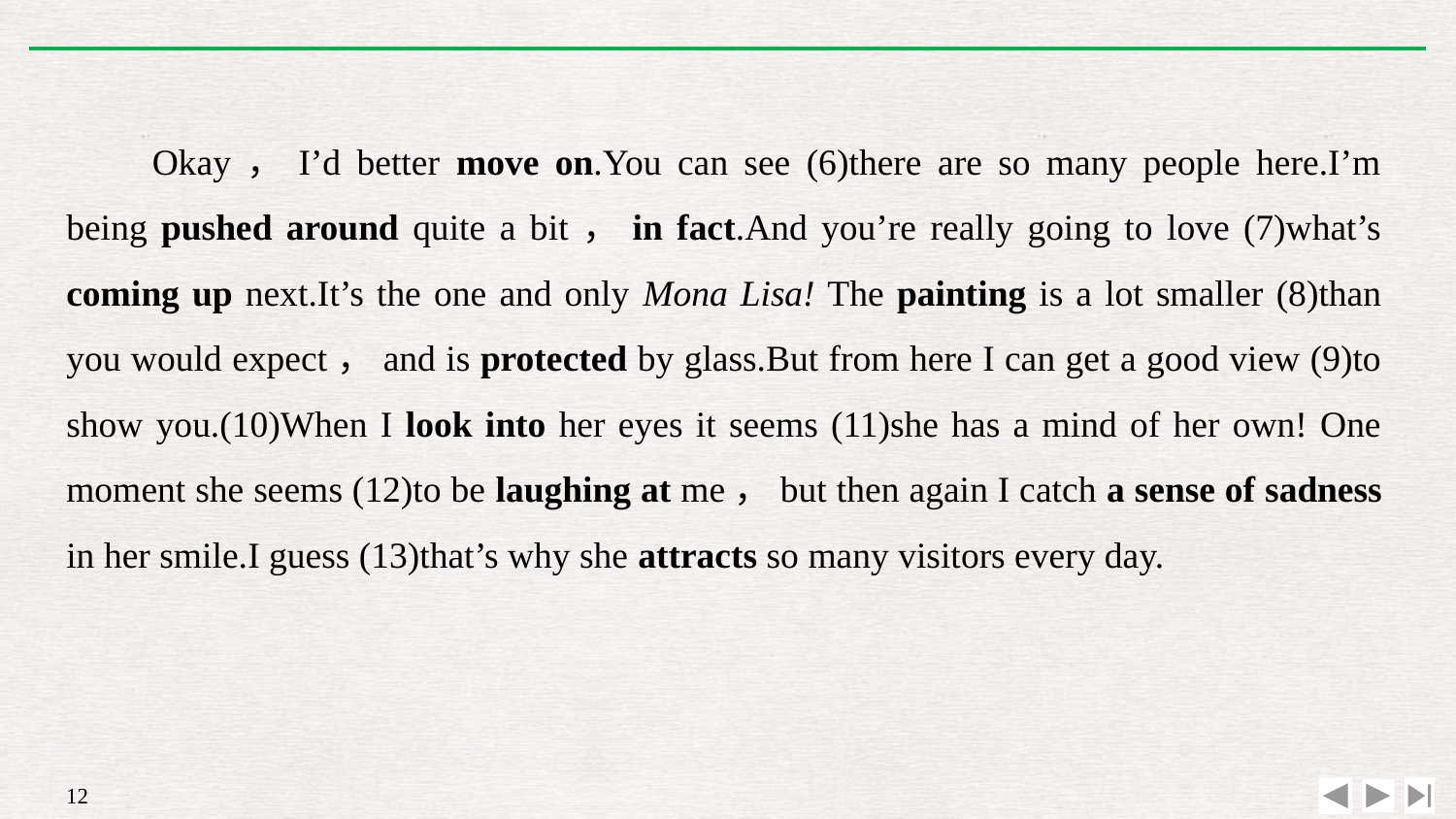

Okay，I’d better move on.You can see (6)there are so many people here.I’m being pushed around quite a bit，in fact.And you’re really going to love (7)what’s coming up next.It’s the one and only Mona Lisa! The painting is a lot smaller (8)than you would expect，and is protected by glass.But from here I can get a good view (9)to show you.(10)When I look into her eyes it seems (11)she has a mind of her own! One moment she seems (12)to be laughing at me，but then again I catch a sense of sadness in her smile.I guess (13)that’s why she attracts so many visitors every day.